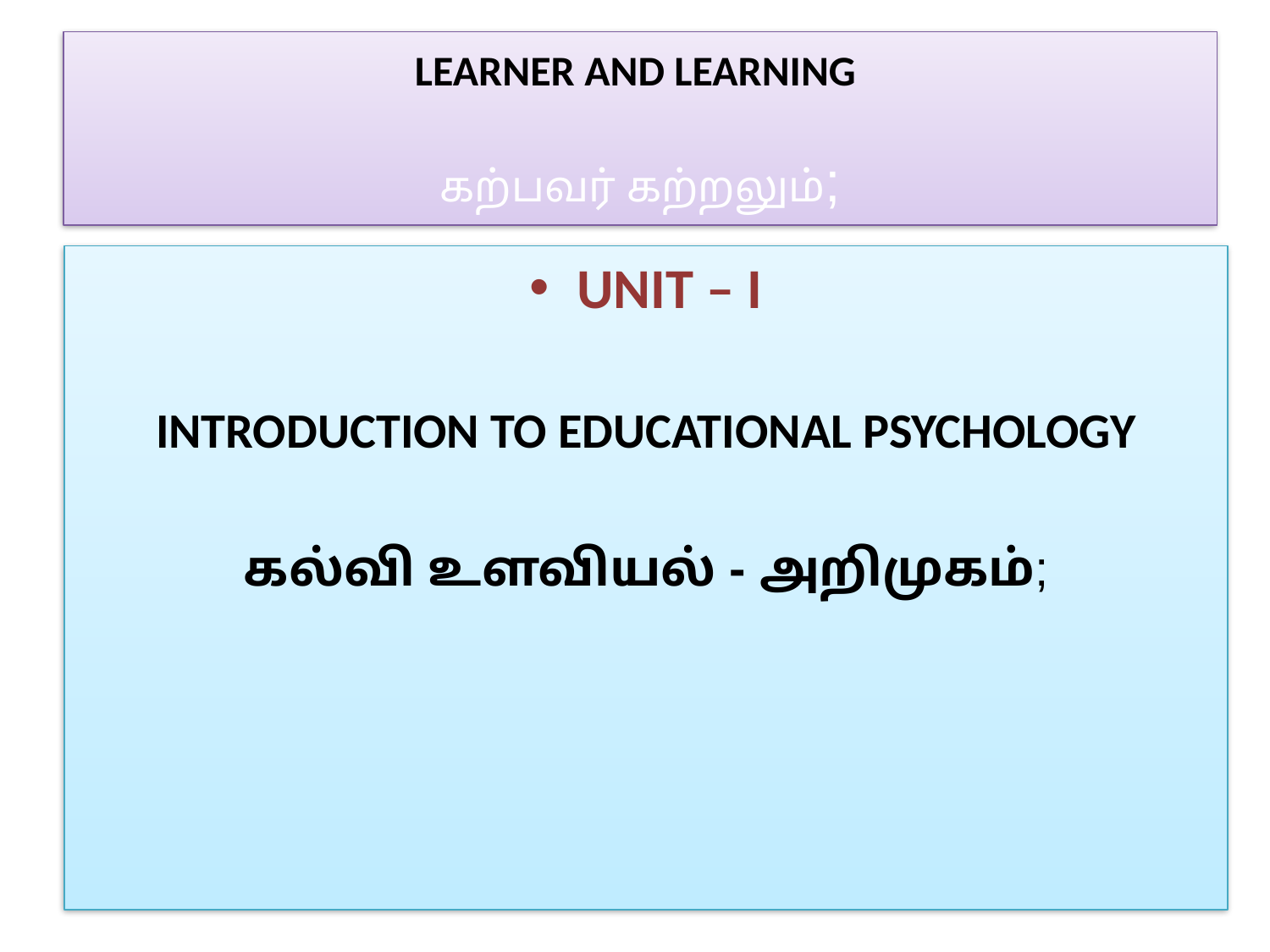

# LEARNER AND LEARNING கற்பவர் கற்றலும்;
UNIT – I

INTRODUCTION TO EDUCATIONAL PSYCHOLOGY

கல்வி உளவியல் - அறிமுகம்;